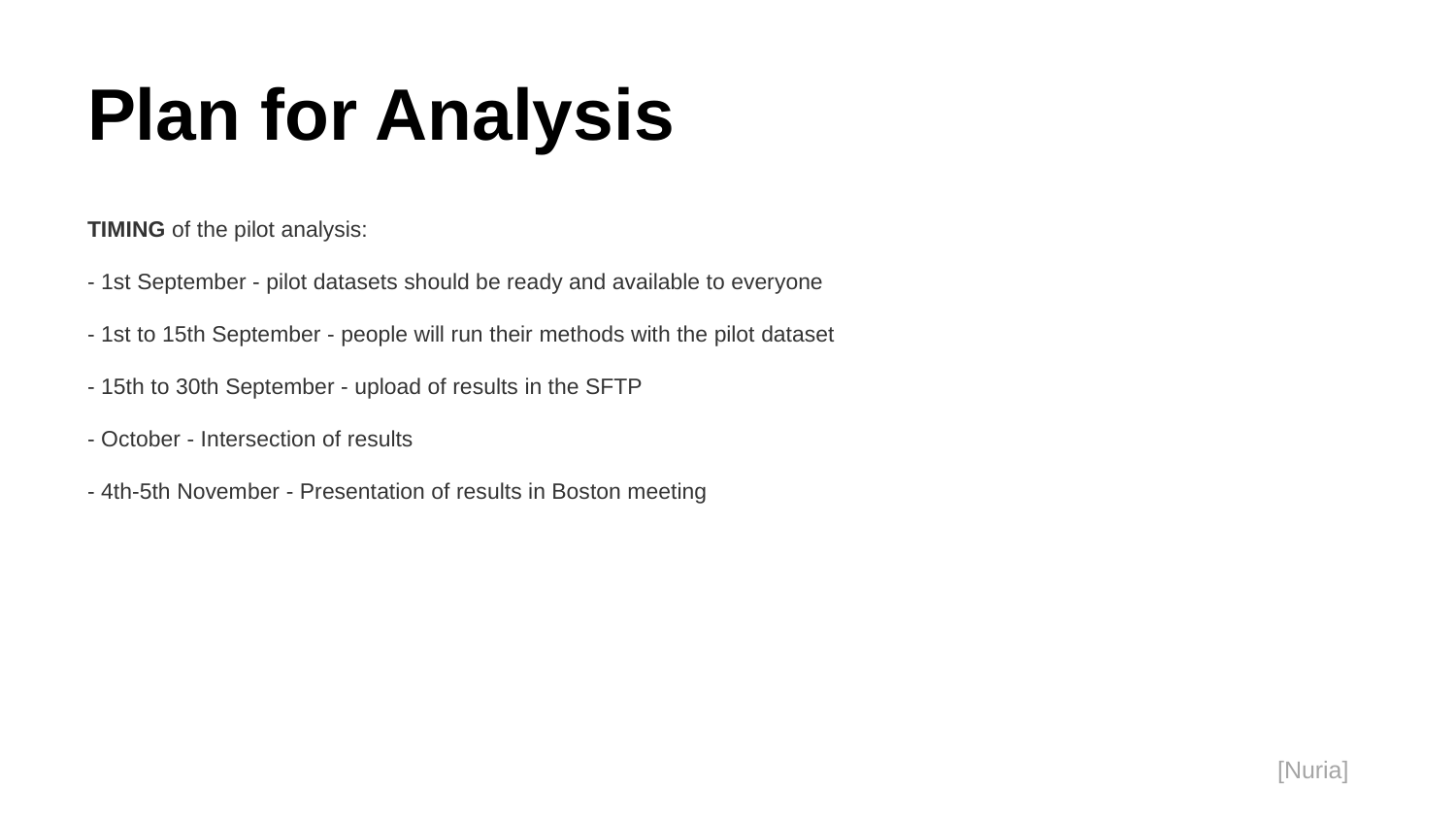

# Plan for Analysis
TIMING of the pilot analysis:
- 1st September - pilot datasets should be ready and available to everyone
- 1st to 15th September - people will run their methods with the pilot dataset
- 15th to 30th September - upload of results in the SFTP
- October - Intersection of results
- 4th-5th November - Presentation of results in Boston meeting

[Nuria]